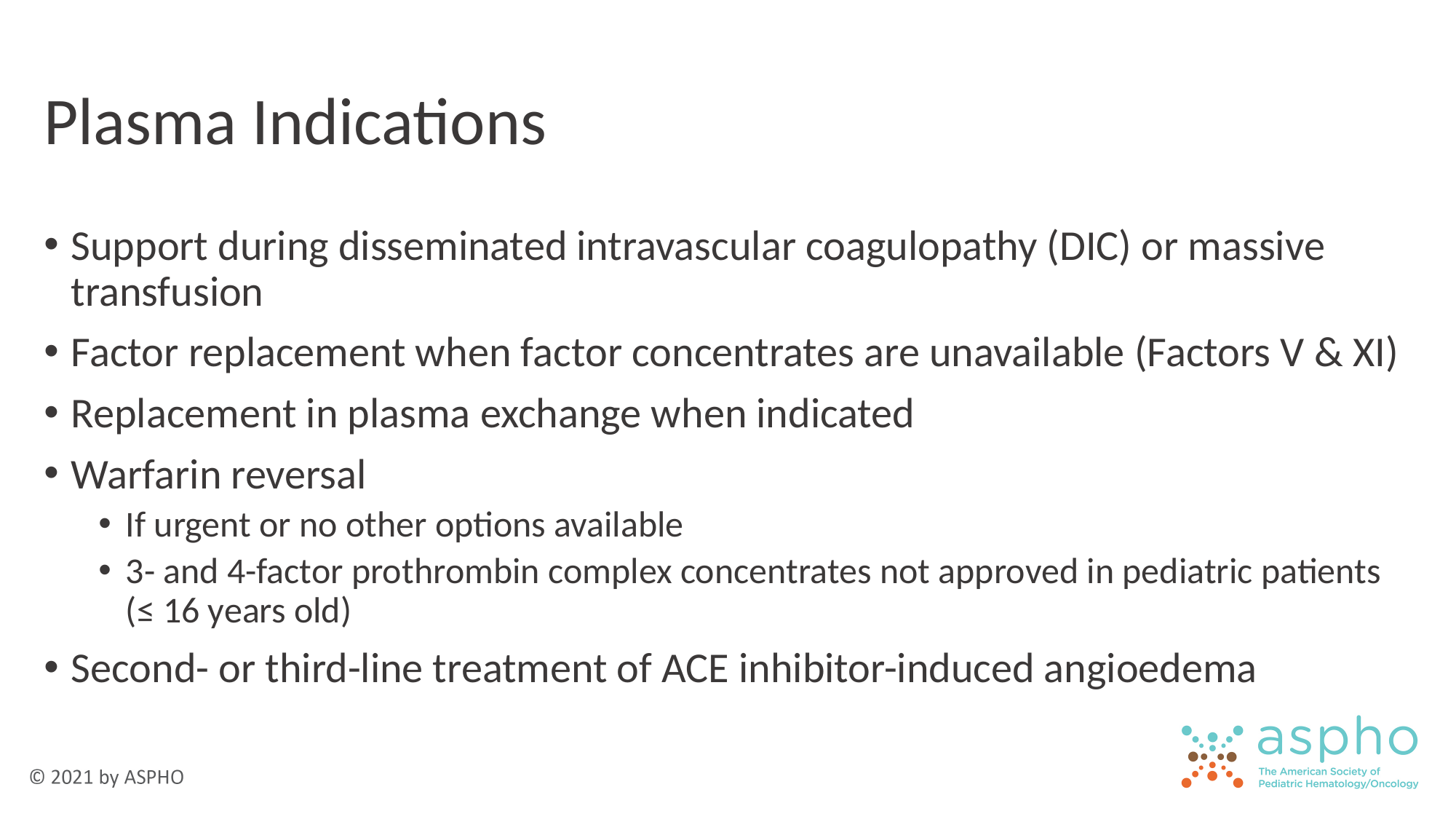

# Plasma Indications
Support during disseminated intravascular coagulopathy (DIC) or massive transfusion
Factor replacement when factor concentrates are unavailable (Factors V & XI)
Replacement in plasma exchange when indicated
Warfarin reversal
If urgent or no other options available
3- and 4-factor prothrombin complex concentrates not approved in pediatric patients (≤ 16 years old)
Second- or third-line treatment of ACE inhibitor-induced angioedema